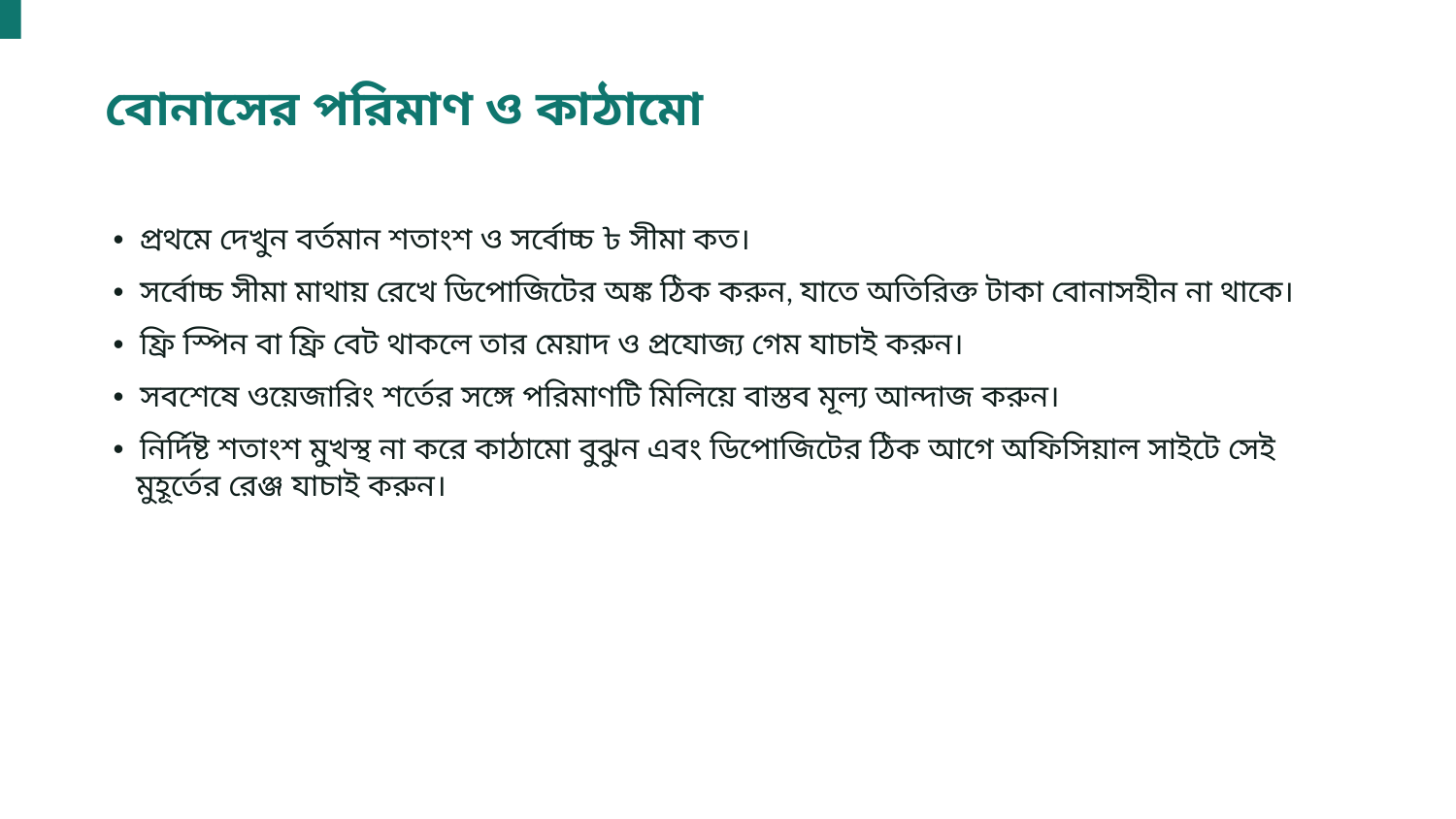

বোনাসের পরিমাণ ও কাঠামো
•  প্রথমে দেখুন বর্তমান শতাংশ ও সর্বোচ্চ ৳ সীমা কত।
•  সর্বোচ্চ সীমা মাথায় রেখে ডিপোজিটের অঙ্ক ঠিক করুন, যাতে অতিরিক্ত টাকা বোনাসহীন না থাকে।
•  ফ্রি স্পিন বা ফ্রি বেট থাকলে তার মেয়াদ ও প্রযোজ্য গেম যাচাই করুন।
•  সবশেষে ওয়েজারিং শর্তের সঙ্গে পরিমাণটি মিলিয়ে বাস্তব মূল্য আন্দাজ করুন।
•  নির্দিষ্ট শতাংশ মুখস্থ না করে কাঠামো বুঝুন এবং ডিপোজিটের ঠিক আগে অফিসিয়াল সাইটে সেই মুহূর্তের রেঞ্জ যাচাই করুন।